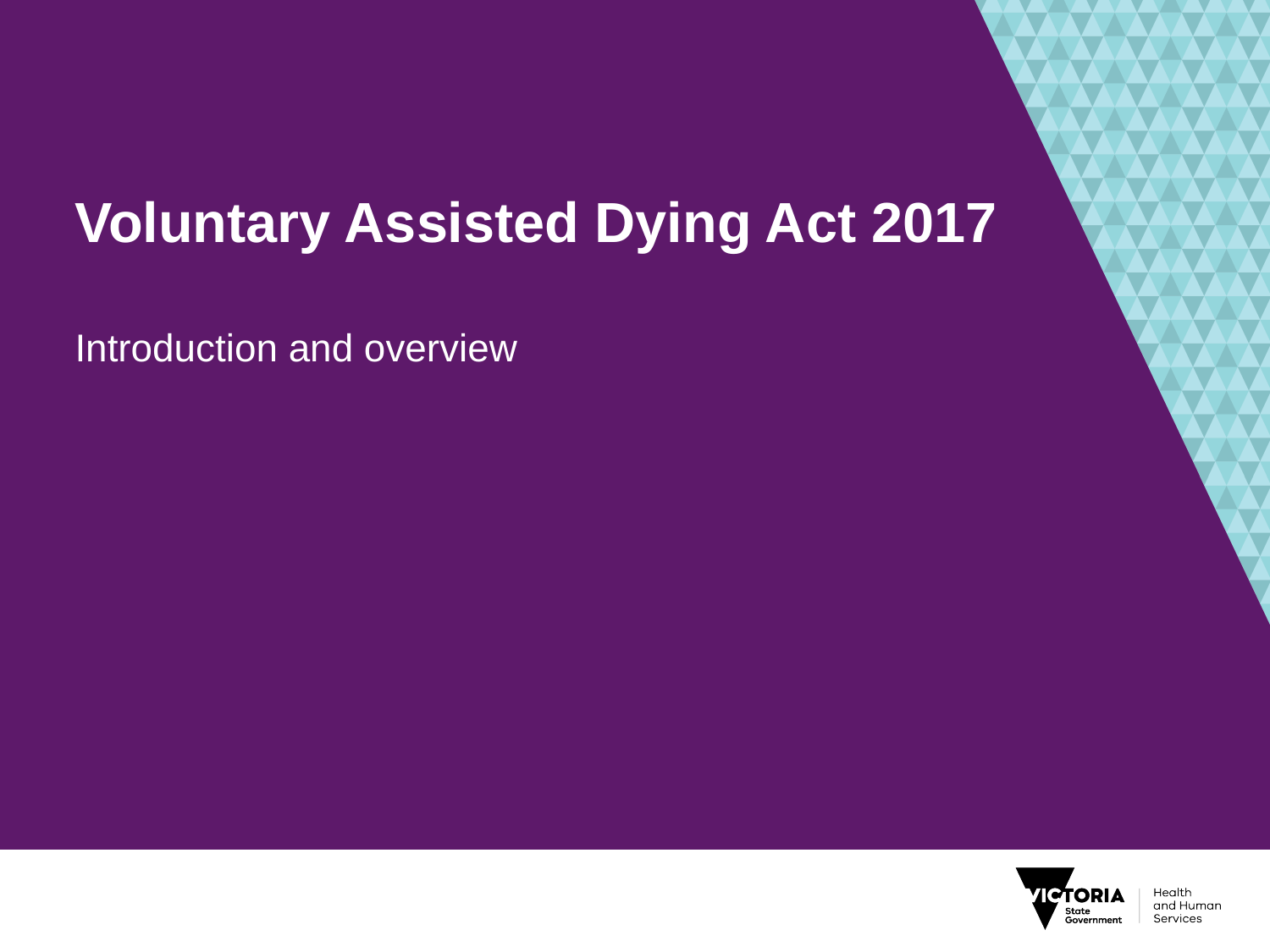

# Voluntary Assisted Dying Act 2017
Introduction and overview